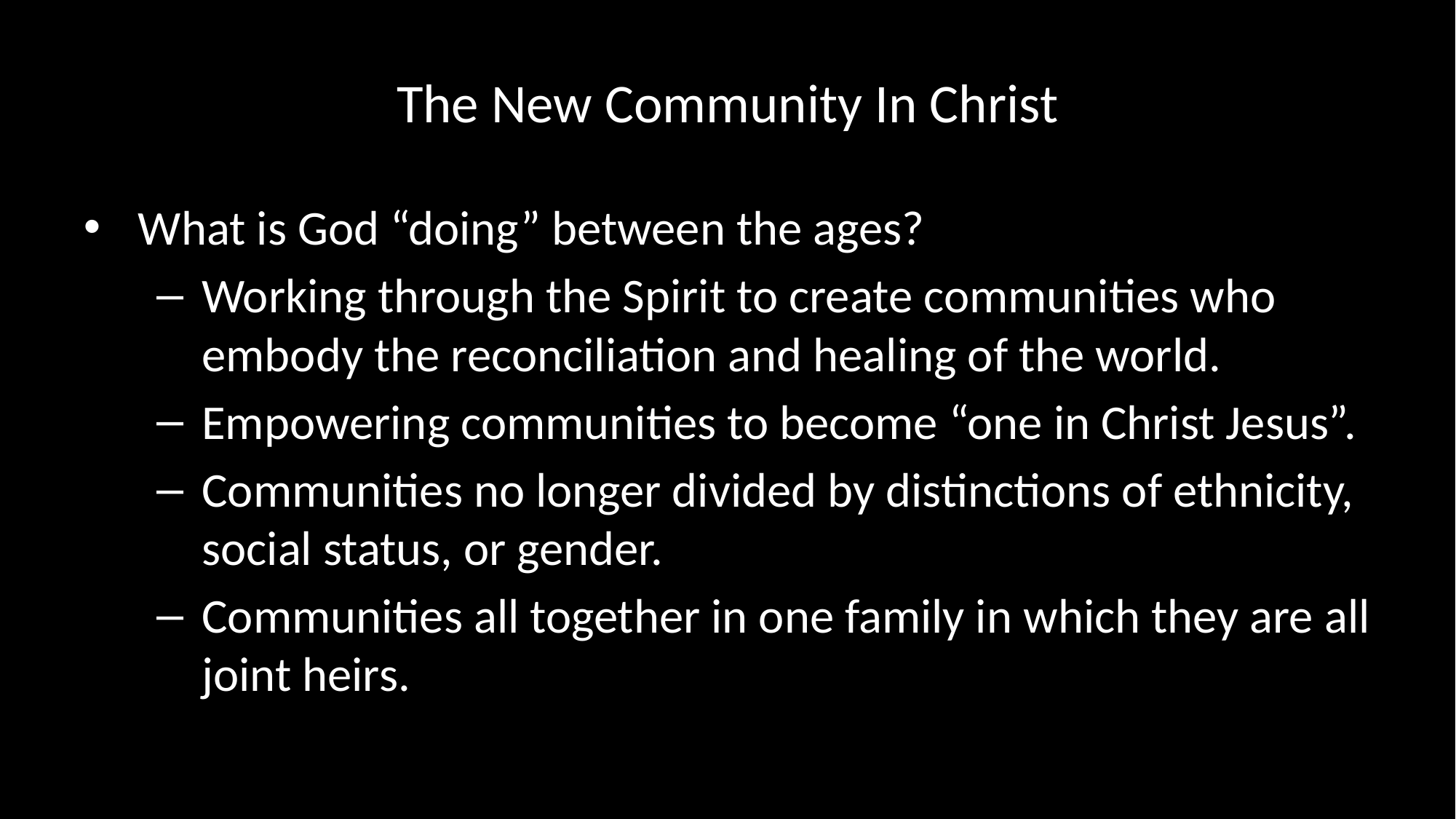

# The New Community In Christ
What is God “doing” between the ages?
Working through the Spirit to create communities who embody the reconciliation and healing of the world.
Empowering communities to become “one in Christ Jesus”.
Communities no longer divided by distinctions of ethnicity, social status, or gender.
Communities all together in one family in which they are all joint heirs.